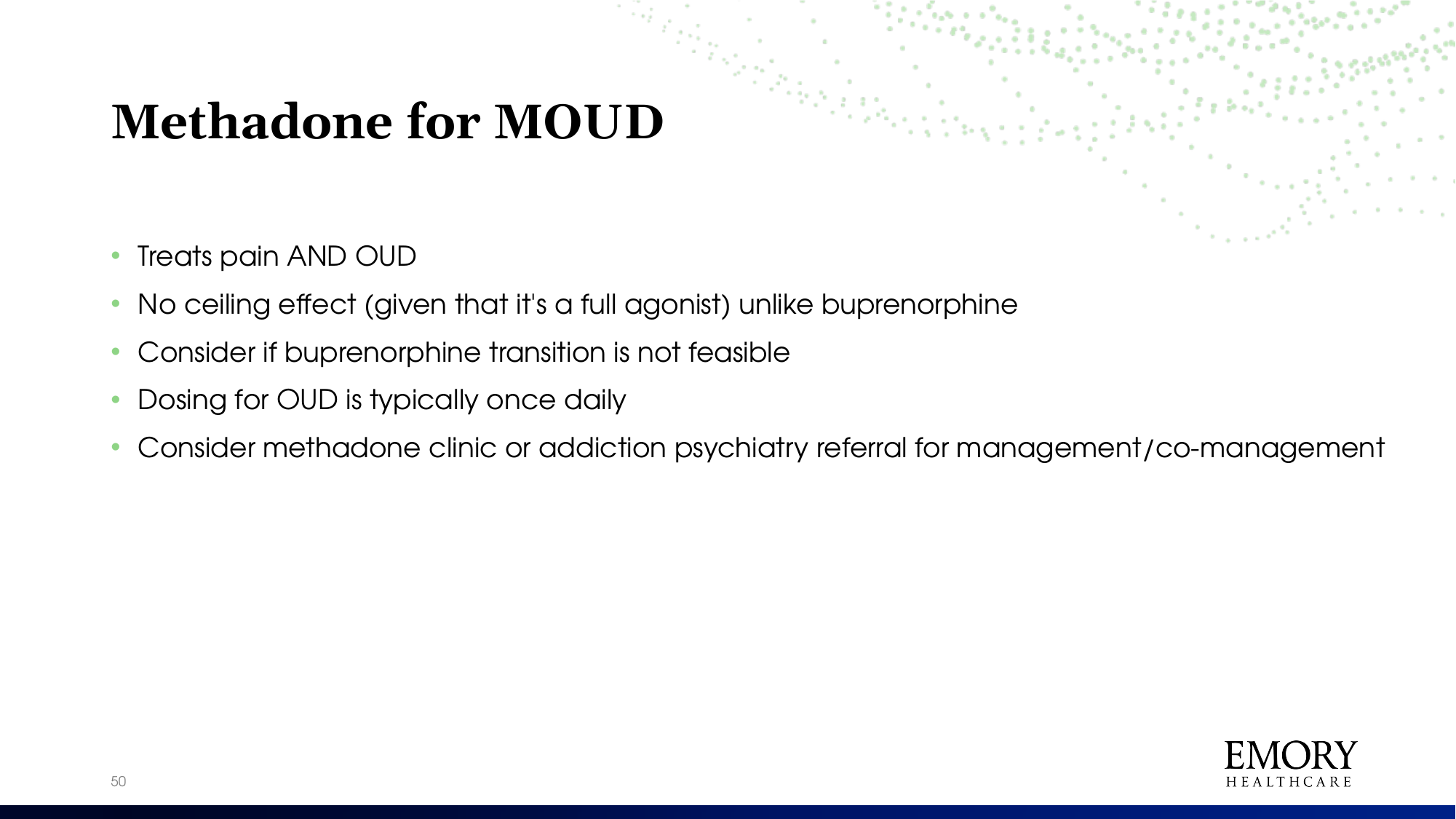

# Methadone for MOUD
Treats pain AND OUD
No ceiling effect (given that it's a full agonist) unlike buprenorphine
Consider if buprenorphine transition is not feasible
Dosing for OUD is typically once daily
Consider methadone clinic or addiction psychiatry referral for management/co-management